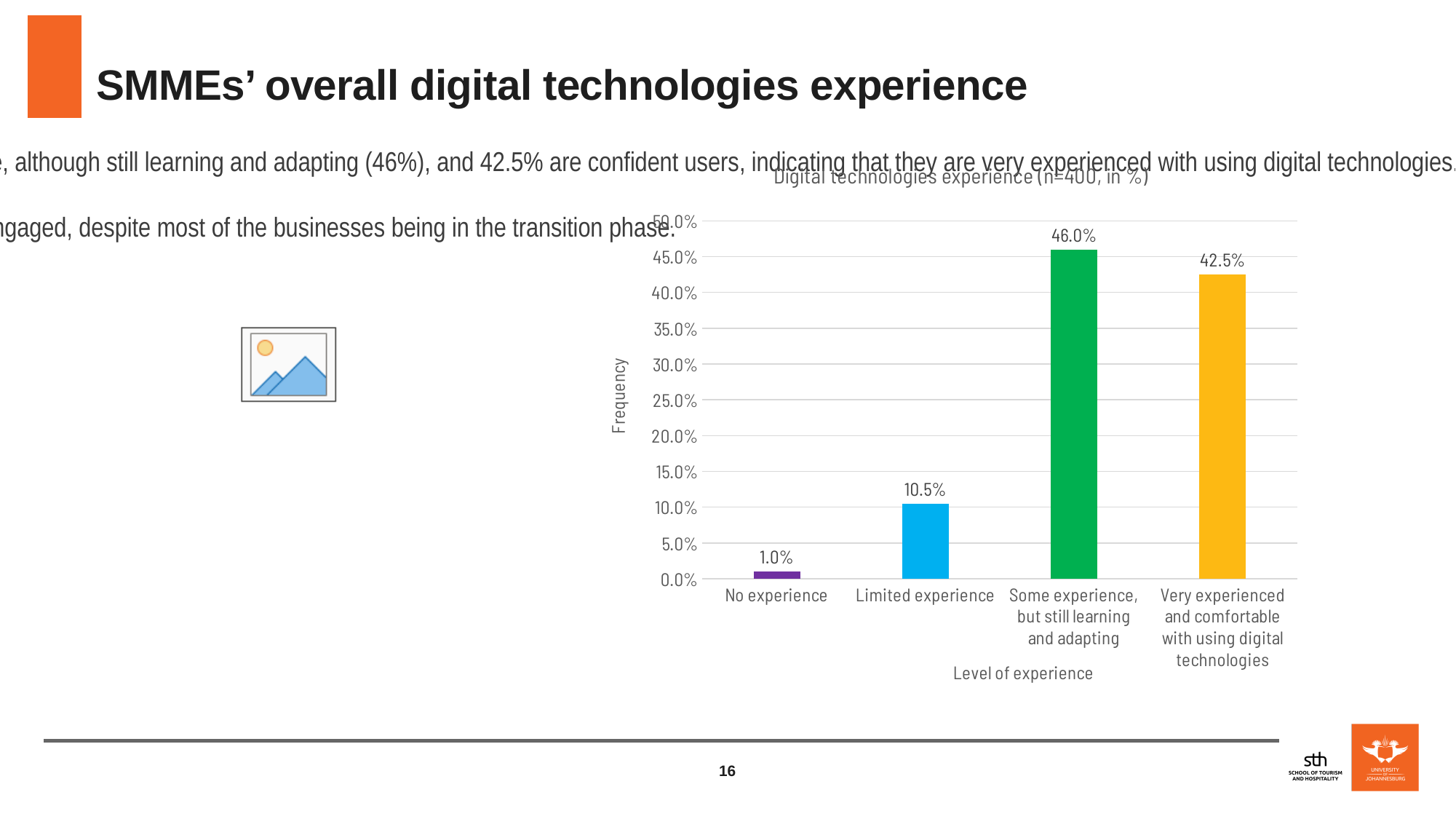

# SMMEs’ overall digital technologies experience
The results show that most tourism SMMEs have some digital technologies experience, although still learning and adapting (46%), and 42.5% are confident users, indicating that they are very experienced with using digital technologies.
Only a small percentage indicated limited or a lack of experience (11.5%).
These results suggest that the tourism industry, specifically the SMMEs, are digitally engaged, despite most of the businesses being in the transition phase.

[unsupported chart]